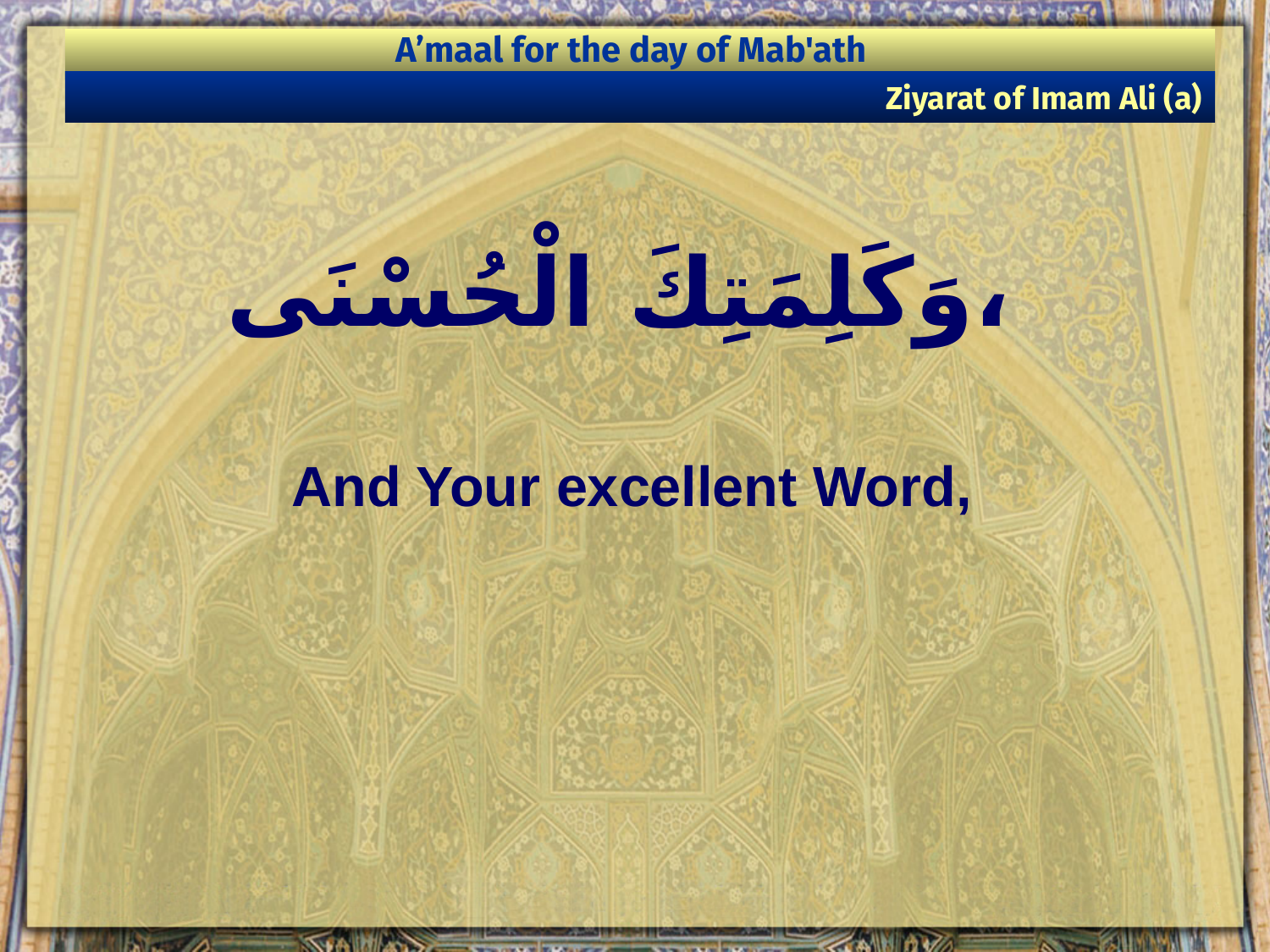

A’maal for the day of Mab'ath
Ziyarat of Imam Ali (a)
# وَكَلِمَتِكَ الْحُسْنَى،
And Your excellent Word,